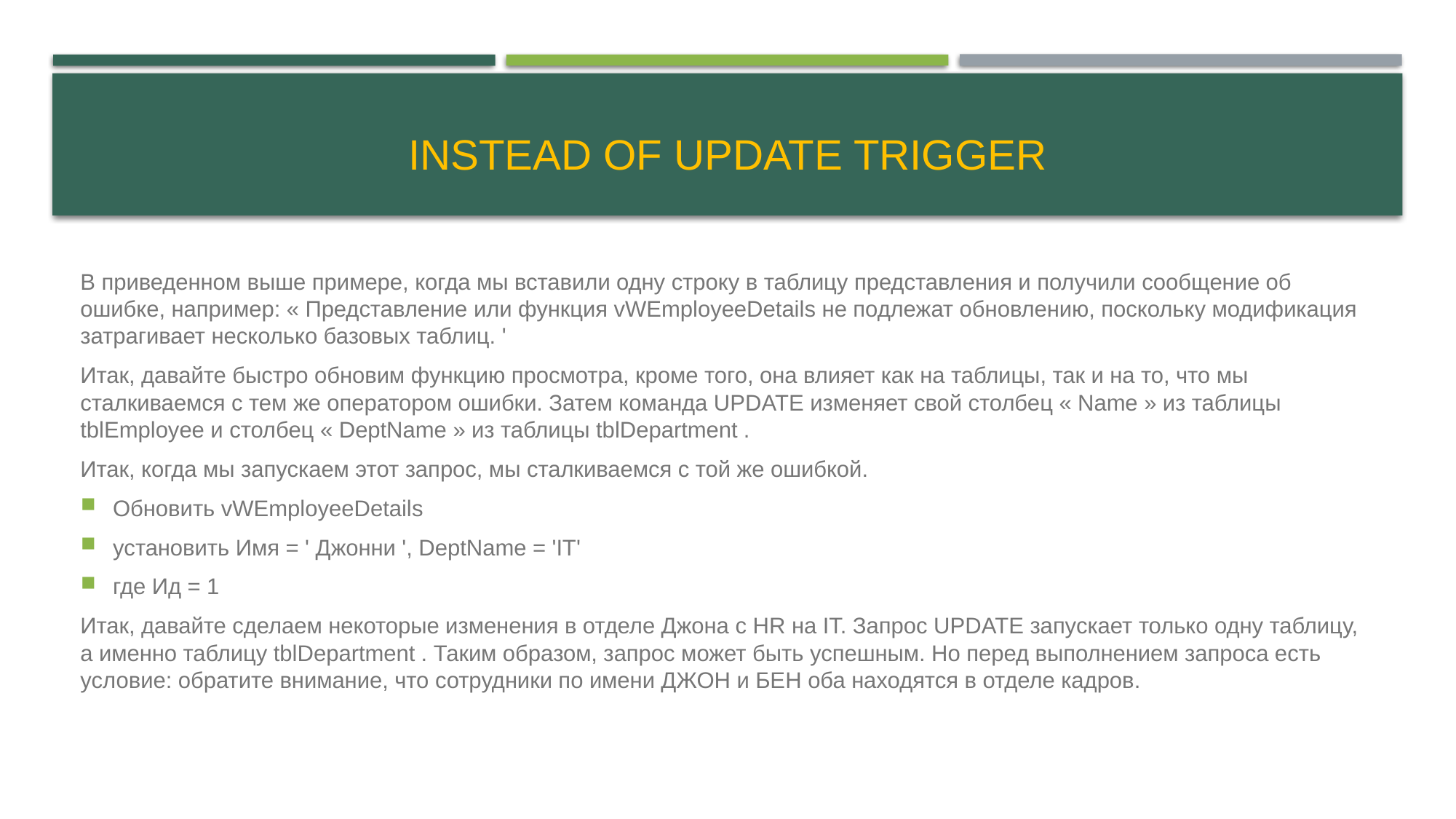

# INSTEAD OF UPDATE TRIGGER
В приведенном выше примере, когда мы вставили одну строку в таблицу представления и получили сообщение об ошибке, например: « Представление или функция vWEmployeeDetails не подлежат обновлению, поскольку модификация затрагивает несколько базовых таблиц. '
Итак, давайте быстро обновим функцию просмотра, кроме того, она влияет как на таблицы, так и на то, что мы сталкиваемся с тем же оператором ошибки. Затем команда UPDATE изменяет свой столбец « Name » из таблицы tblEmployee и столбец « DeptName » из таблицы tblDepartment .
Итак, когда мы запускаем этот запрос, мы сталкиваемся с той же ошибкой.
Обновить vWEmployeeDetails
установить Имя = ' Джонни ', DeptName = 'IT'
где Ид = 1
Итак, давайте сделаем некоторые изменения в отделе Джона с HR на IT. Запрос UPDATE запускает только одну таблицу, а именно таблицу tblDepartment . Таким образом, запрос может быть успешным. Но перед выполнением запроса есть условие: обратите внимание, что сотрудники по имени ДЖОН и БЕН оба находятся в отделе кадров.